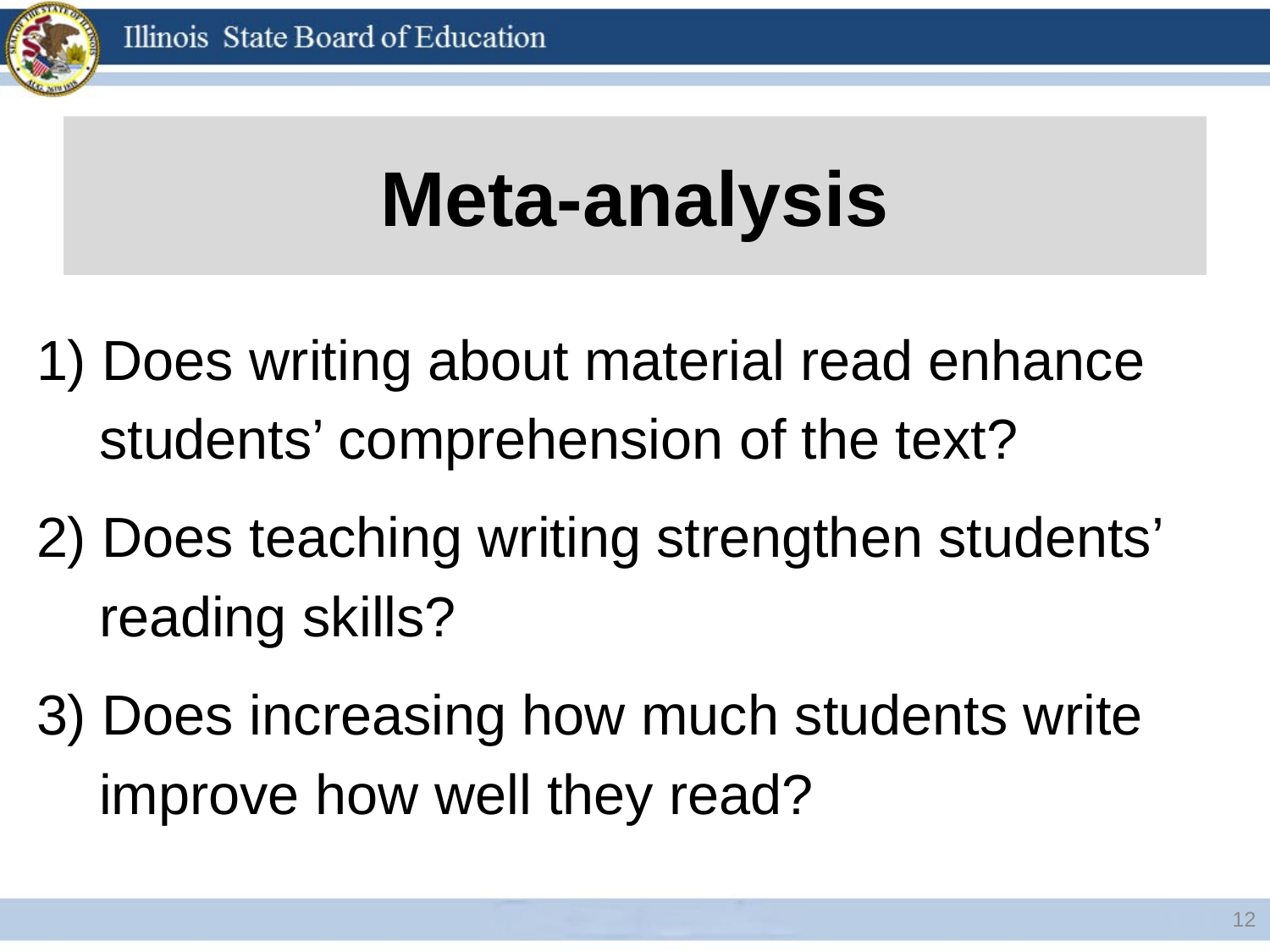

# Meta-analysis
1) Does writing about material read enhance
    students’ comprehension of the text?

2) Does teaching writing strengthen students’
    reading skills?

3) Does increasing how much students write
    improve how well they read?

12